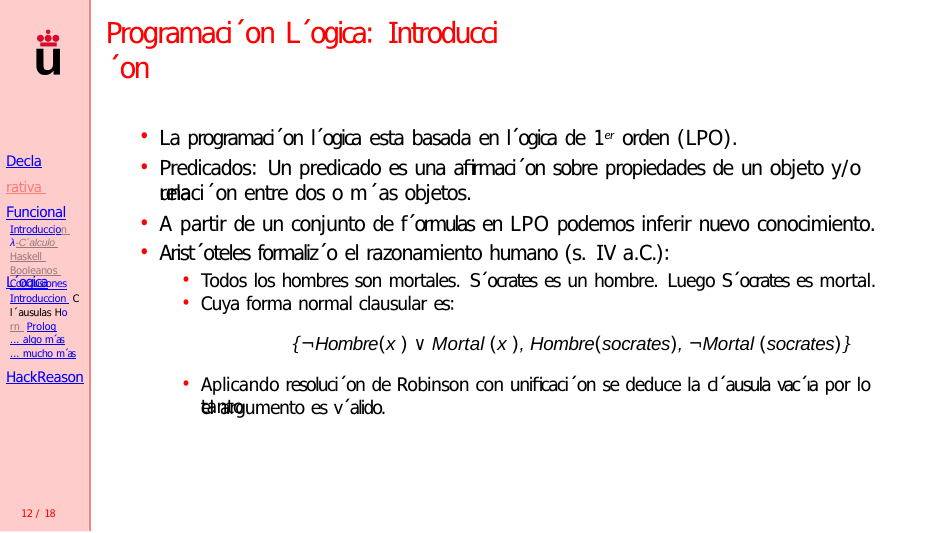

# Programaci´on L´ogica: Introducci´on
La programaci´on l´ogica esta basada en l´ogica de 1er orden (LPO).
Declarativa  Funcional
Introduccion  λ-C´alculo  Haskell  Booleanos  Conclusiones
Predicados: Un predicado es una afirmaci´on sobre propiedades de un objeto y/o una
relaci´on entre dos o m´as objetos.
A partir de un conjunto de f´ormulas en LPO podemos inferir nuevo conocimiento.
Arist´oteles formaliz´o el razonamiento humano (s. IV a.C.):
Todos los hombres son mortales. S´ocrates es un hombre. Luego S´ocrates es mortal.
Cuya forma normal clausular es:
{¬Hombre(x ) ∨ Mortal (x ), Hombre(socrates), ¬Mortal (socrates)}
L´ogica
Introduccion  Cl´ausulas Horn  Prolog
... algo m´as
... mucho m´as
HackReason
Aplicando resoluci´on de Robinson con unificaci´on se deduce la cl´ausula vac´ıa por lo tanto
el argumento es v´alido.
12 / 18